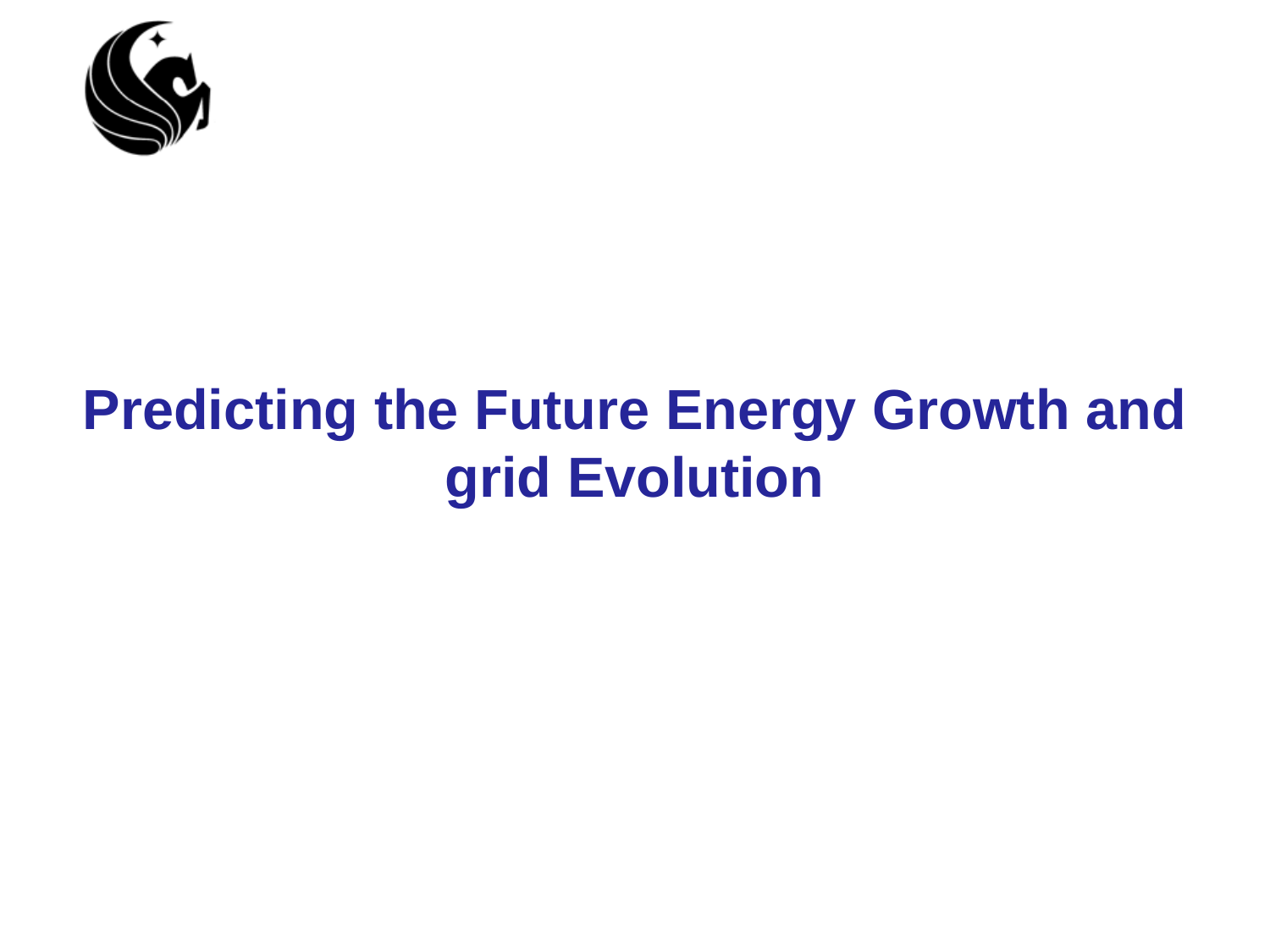

Predicting the Future Energy Growth and grid Evolution